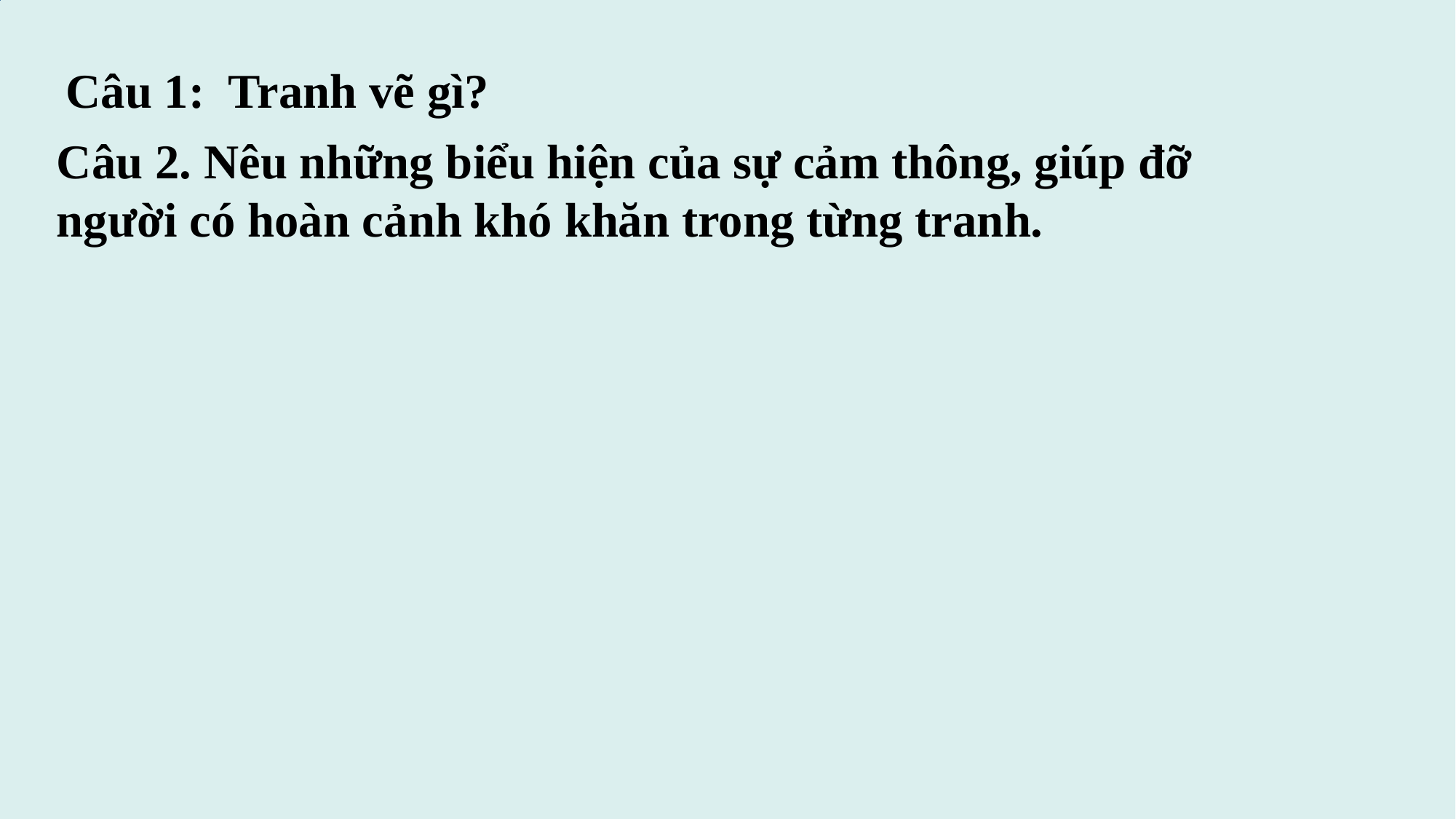

Câu 1:  Tranh vẽ gì?
Câu 2. Nêu những biểu hiện của sự cảm thông, giúp đỡ người có hoàn cảnh khó khăn trong từng tranh.